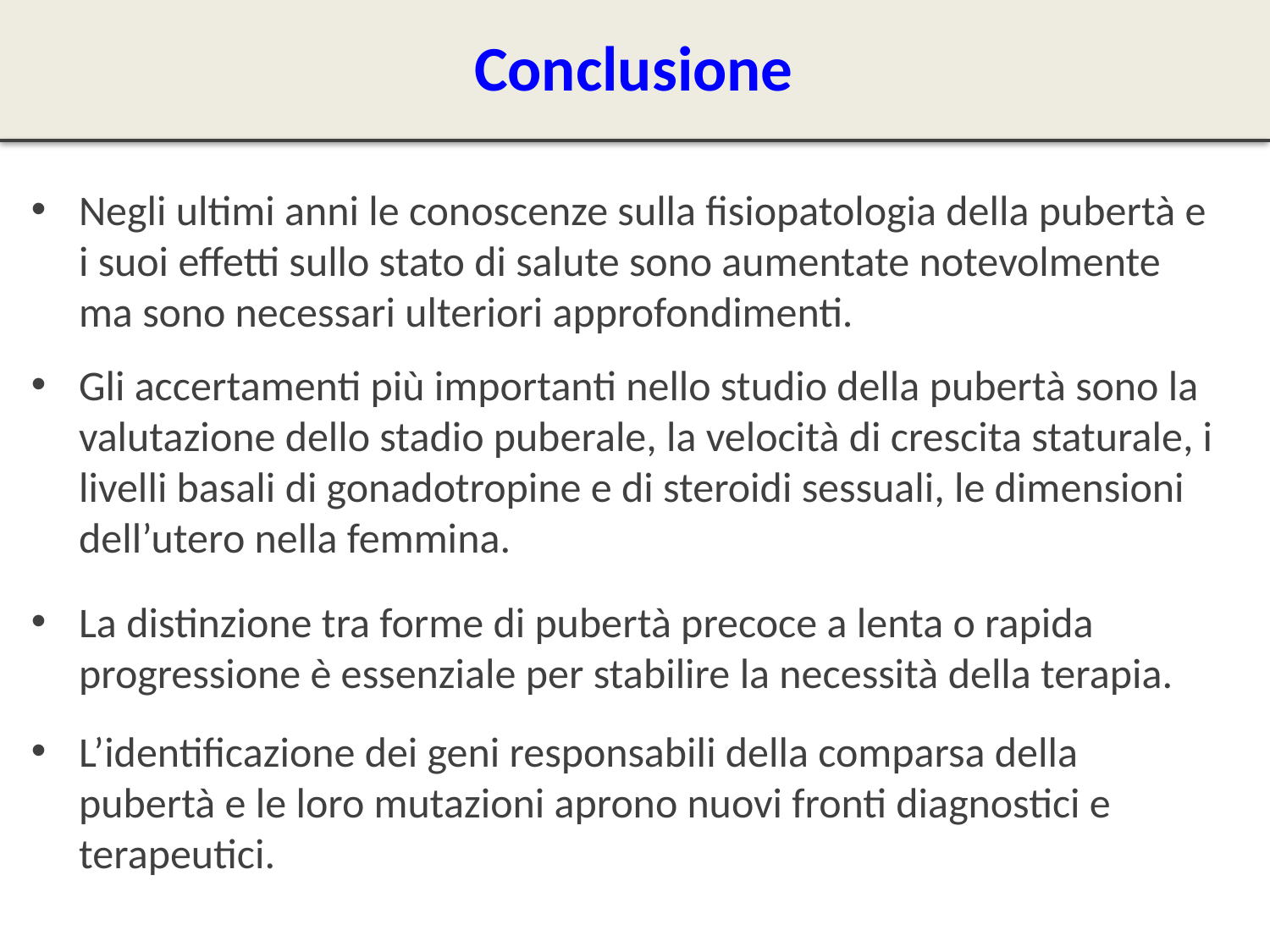

Conclusione
Negli ultimi anni le conoscenze sulla fisiopatologia della pubertà e i suoi effetti sullo stato di salute sono aumentate notevolmente ma sono necessari ulteriori approfondimenti.
Gli accertamenti più importanti nello studio della pubertà sono la valutazione dello stadio puberale, la velocità di crescita staturale, i livelli basali di gonadotropine e di steroidi sessuali, le dimensioni dell’utero nella femmina.
La distinzione tra forme di pubertà precoce a lenta o rapida progressione è essenziale per stabilire la necessità della terapia.
L’identificazione dei geni responsabili della comparsa della pubertà e le loro mutazioni aprono nuovi fronti diagnostici e terapeutici.